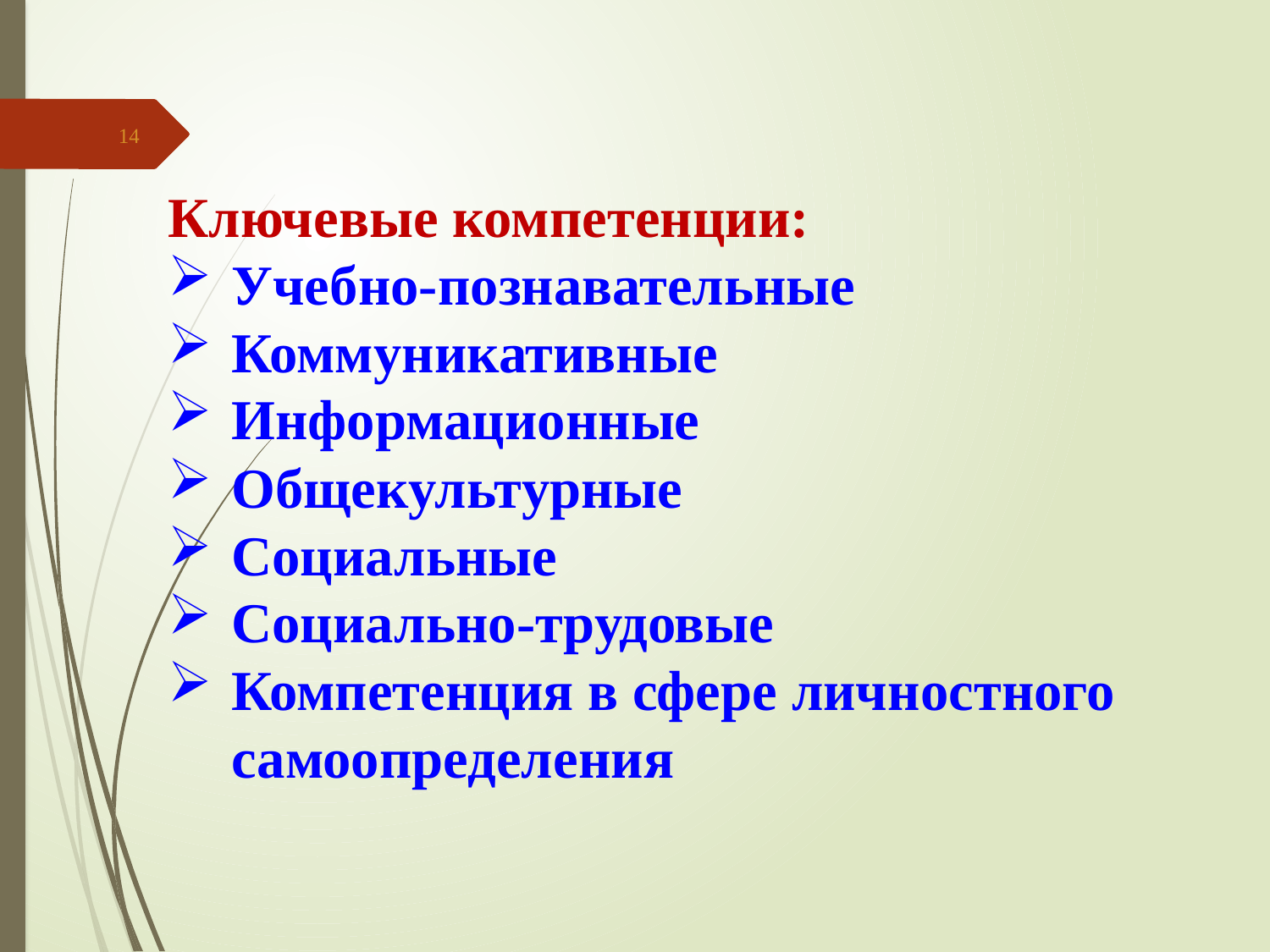

14
Ключевые компетенции:
Учебно-познавательные
Коммуникативные
Информационные
Общекультурные
Социальные
Социально-трудовые
Компетенция в сфере личностного самоопределения